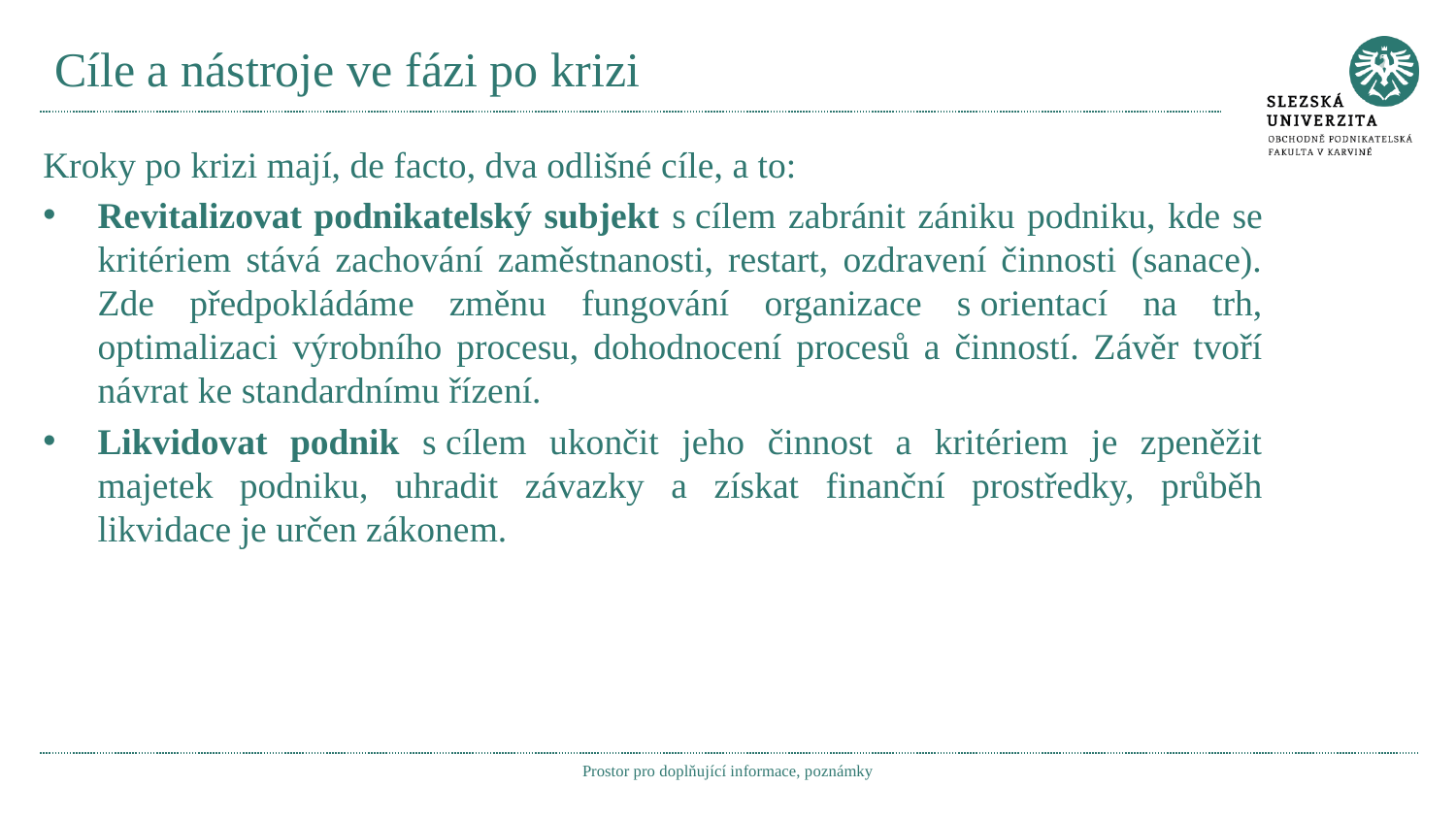

# Cíle a nástroje ve fázi po krizi
Kroky po krizi mají, de facto, dva odlišné cíle, a to:
Revitalizovat podnikatelský subjekt s cílem zabránit zániku podniku, kde se kritériem stává zachování zaměstnanosti, restart, ozdravení činnosti (sanace). Zde předpokládáme změnu fungování organizace s orientací na trh, optimalizaci výrobního procesu, dohodnocení procesů a činností. Závěr tvoří návrat ke standardnímu řízení.
Likvidovat podnik s cílem ukončit jeho činnost a kritériem je zpeněžit majetek podniku, uhradit závazky a získat finanční prostředky, průběh likvidace je určen zákonem.
Prostor pro doplňující informace, poznámky